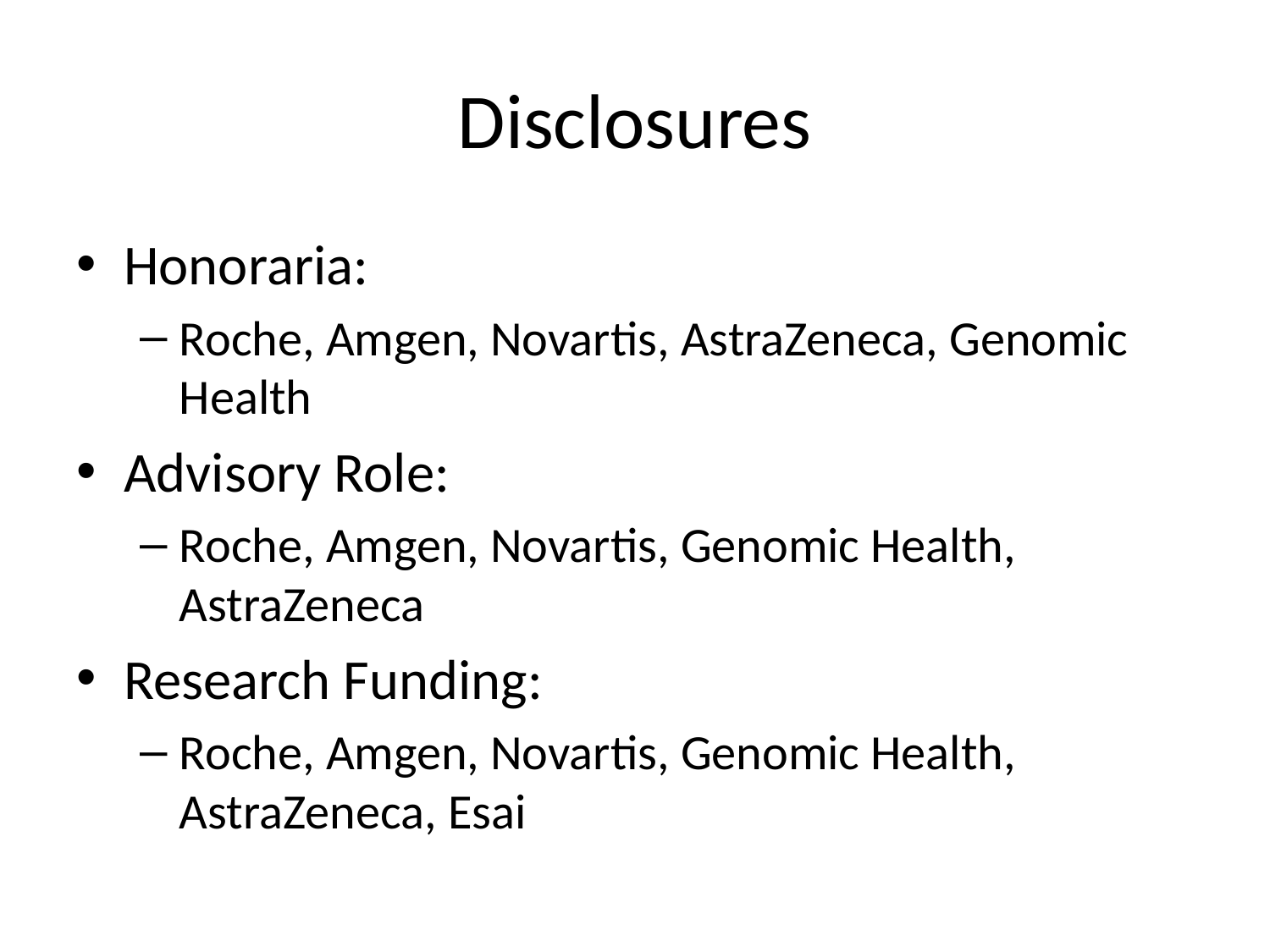

# Disclosures
Honoraria:
Roche, Amgen, Novartis, AstraZeneca, Genomic Health
Advisory Role:
Roche, Amgen, Novartis, Genomic Health, AstraZeneca
Research Funding:
Roche, Amgen, Novartis, Genomic Health, AstraZeneca, Esai